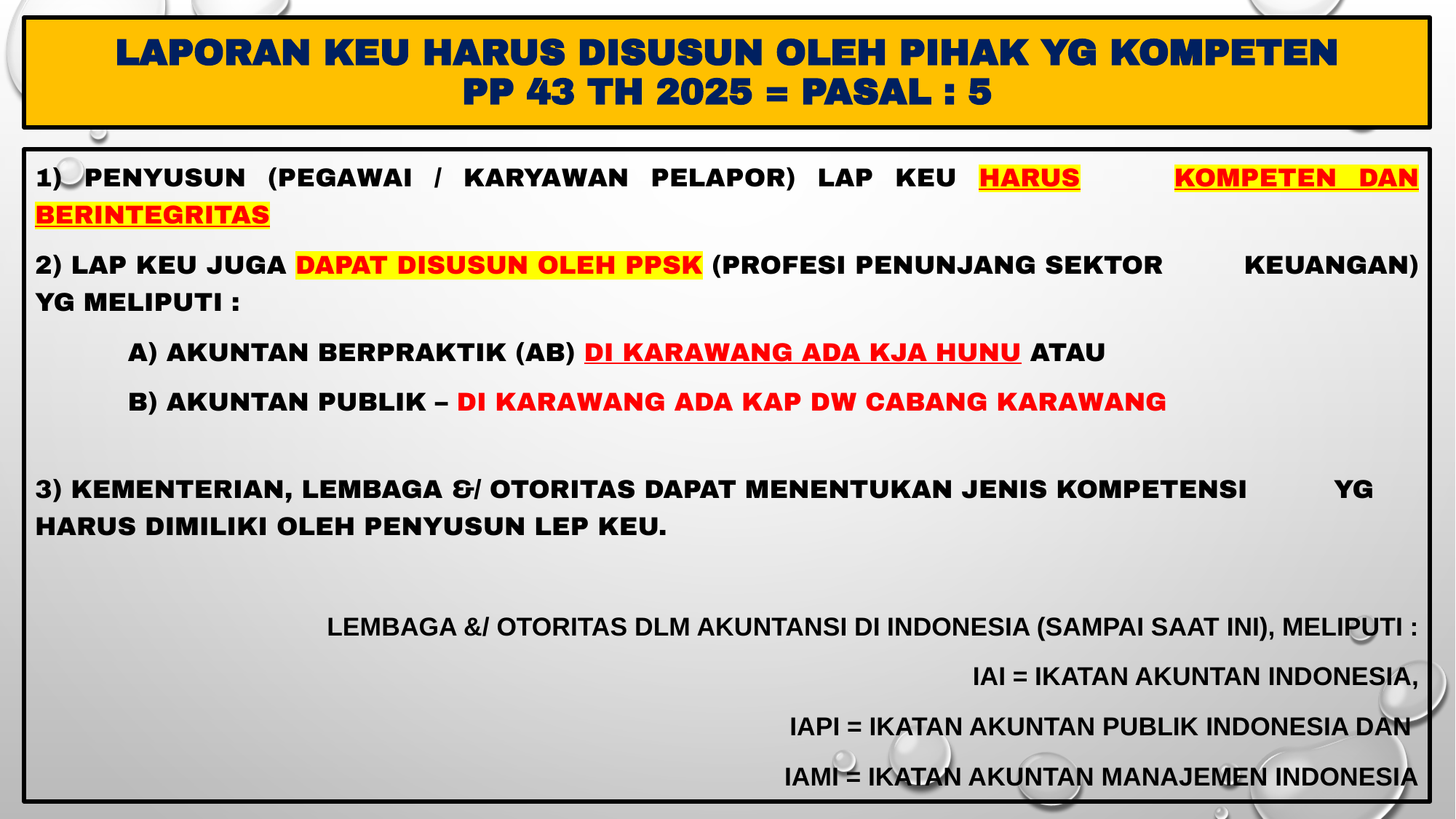

# Laporan keu harus disusun oleh pihak yg kompeten pp 43 th 2025 = Pasal : 5
1) Penyusun (pegawai / karyawan pelapor) Lap keu harus 	kompeten dan berintegritas
2) Lap keu juga dapat disusun oleh ppsk (Profesi penunjang sektor 	keuangan) yg meliputi :
	A) akuntan berpraktik (ab) di karawang ada KJA HUNU atau
	b) akuntan publik – di karawang ada kap dw cabang karawang
3) Kementerian, Lembaga &/ otoritas dapat menentukan Jenis kompetensi 	yg harus dimiliki oleh penyusun lep keu.

Lembaga &/ otoritas dlm akuntansi di Indonesia (sampai saat ini), meliputi :
Iai = ikatan akuntan Indonesia,
Iapi = ikatan akuntan publik Indonesia dan
Iami = ikatan akuntan manajemen Indonesia